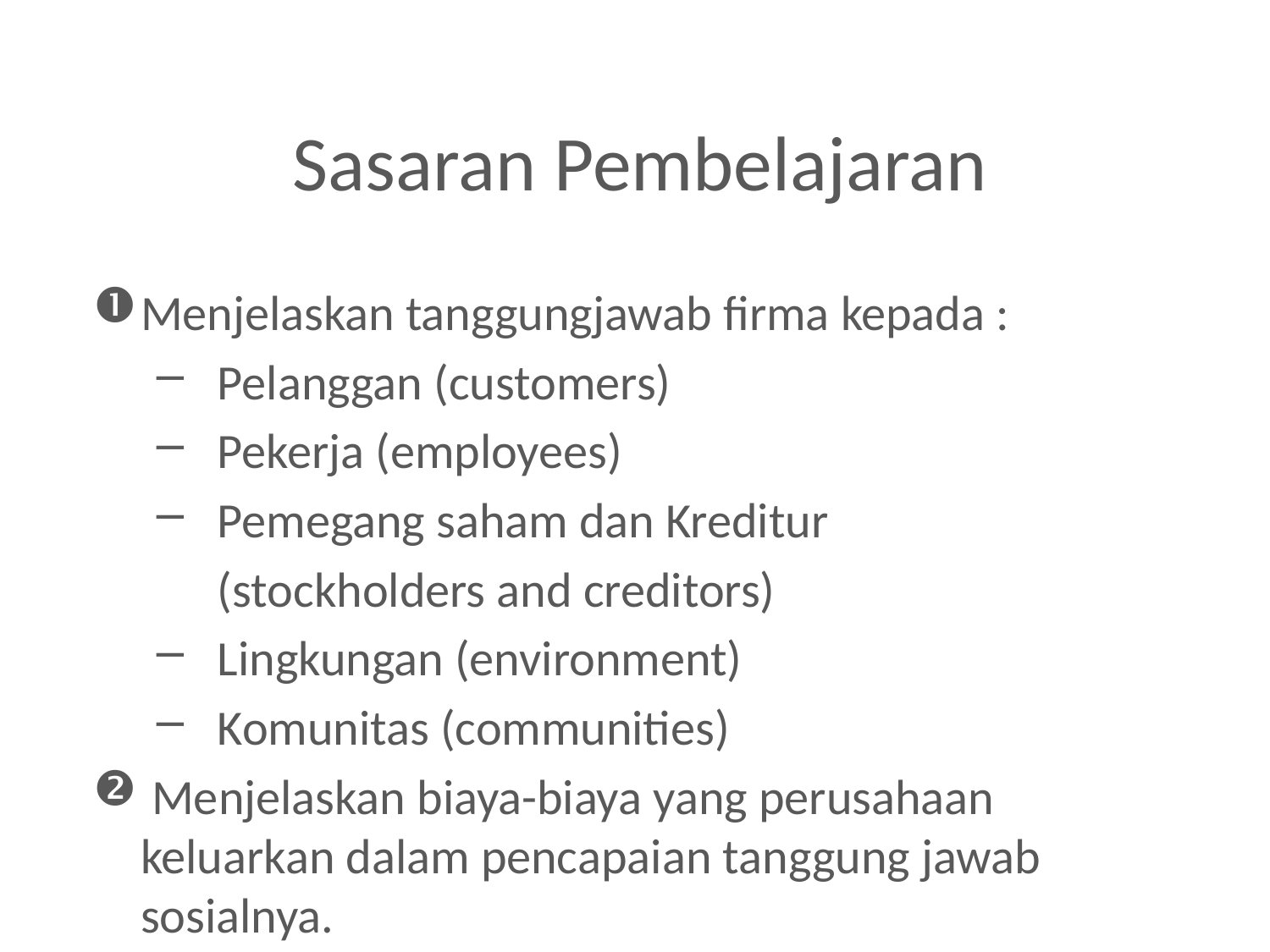

# Sasaran Pembelajaran
Menjelaskan tanggungjawab firma kepada :
Pelanggan (customers)
Pekerja (employees)
Pemegang saham dan Kreditur
	(stockholders and creditors)
Lingkungan (environment)
Komunitas (communities)
 Menjelaskan biaya-biaya yang perusahaan keluarkan dalam pencapaian tanggung jawab sosialnya.